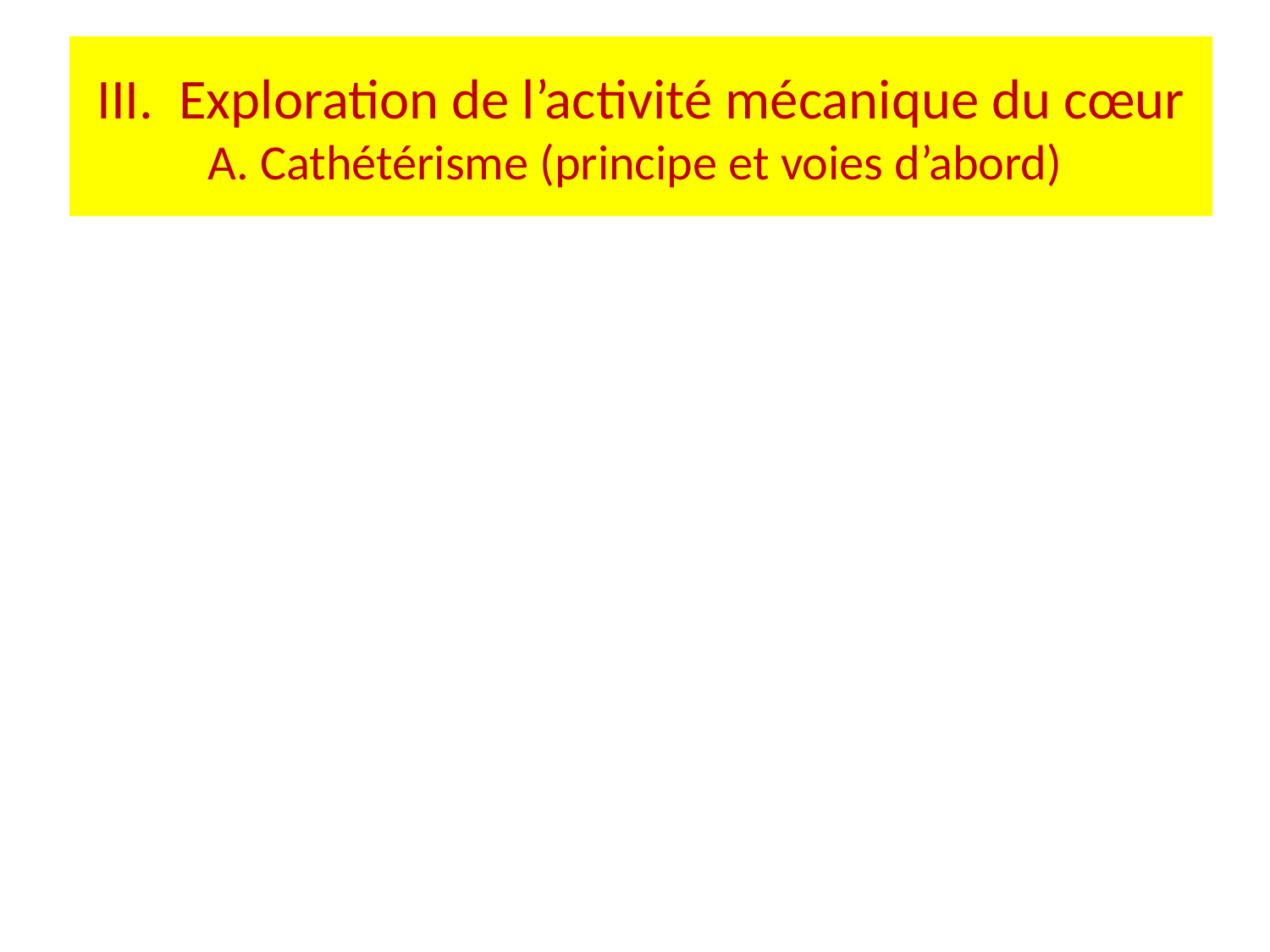

# III.  Exploration de l’activité mécanique du cœur A. Cathétérisme (principe et voies d’abord)